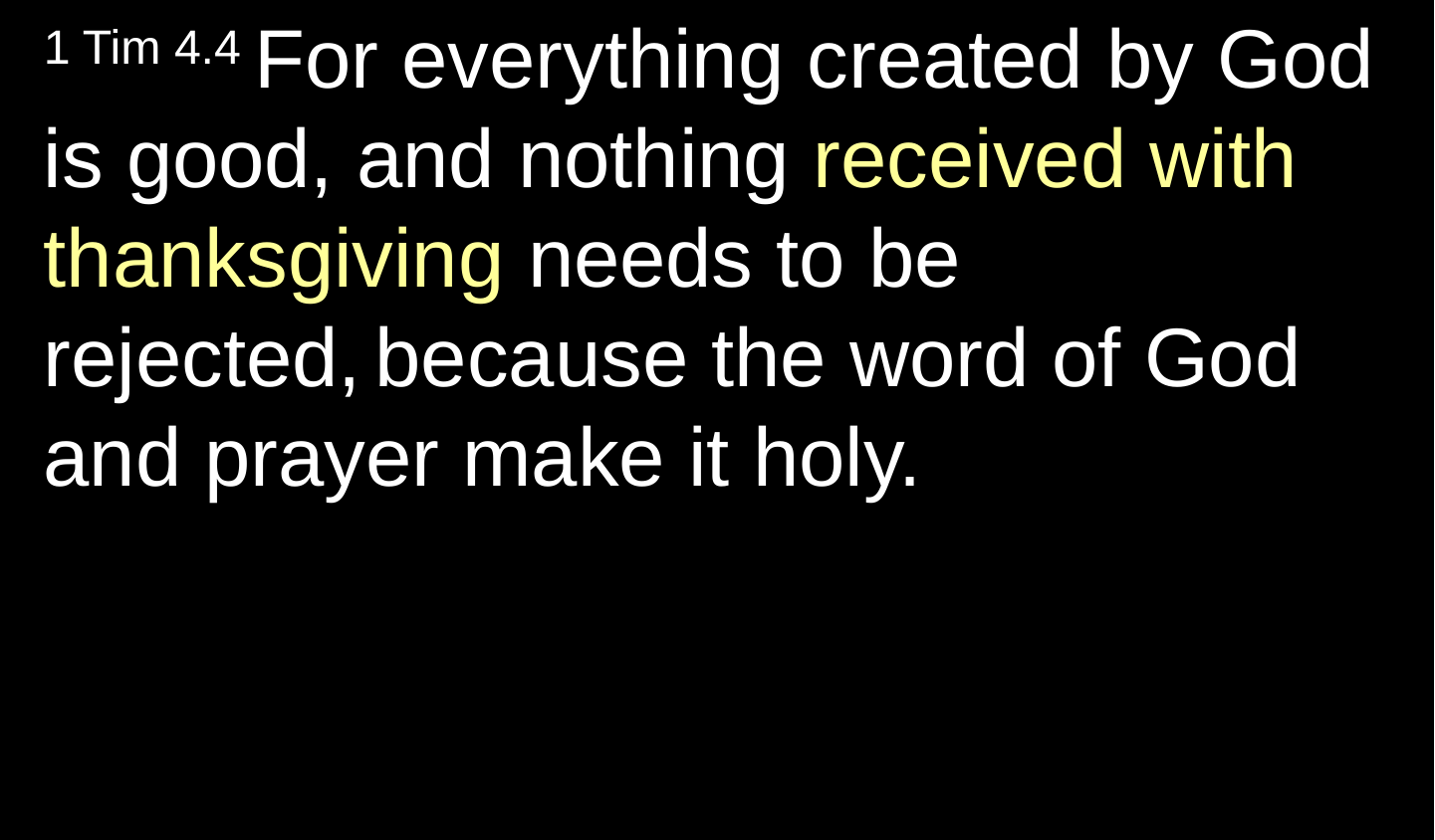

1 Tim 4.4 For everything created by God is good, and nothing received with thanksgiving needs to be rejected, because the word of God and prayer make it holy.